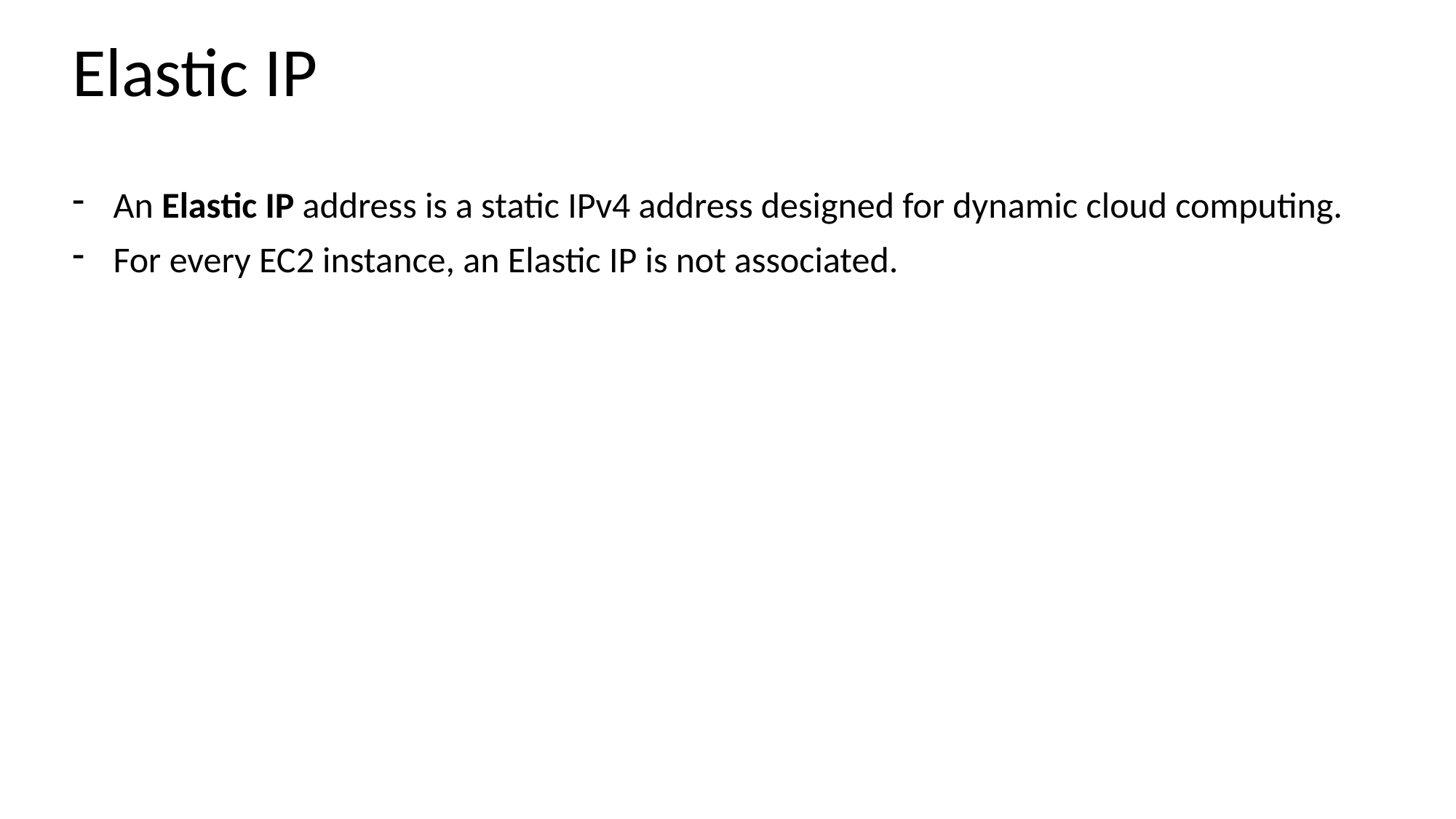

# Elastic IP
An Elastic IP address is a static IPv4 address designed for dynamic cloud computing.
For every EC2 instance, an Elastic IP is not associated.